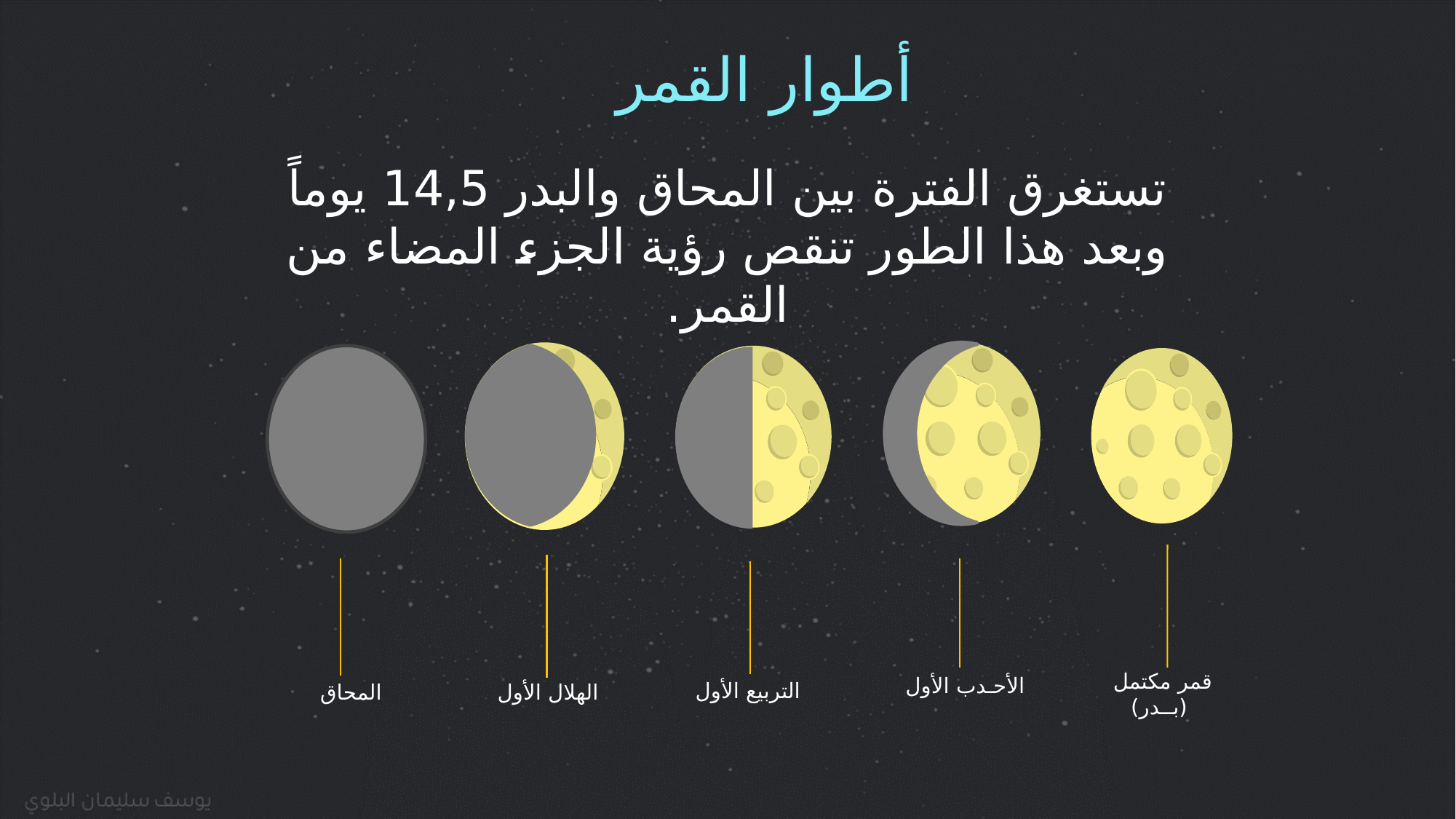

أطوار القمر
تستغرق الفترة بين المحاق والبدر 14,5 يوماً وبعد هذا الطور تنقص رؤية الجزء المضاء من القمر.

قمر مكتمل
(بــدر)
الأحـدب الأول
المحاق
التربيع الأول
الهلال الأول